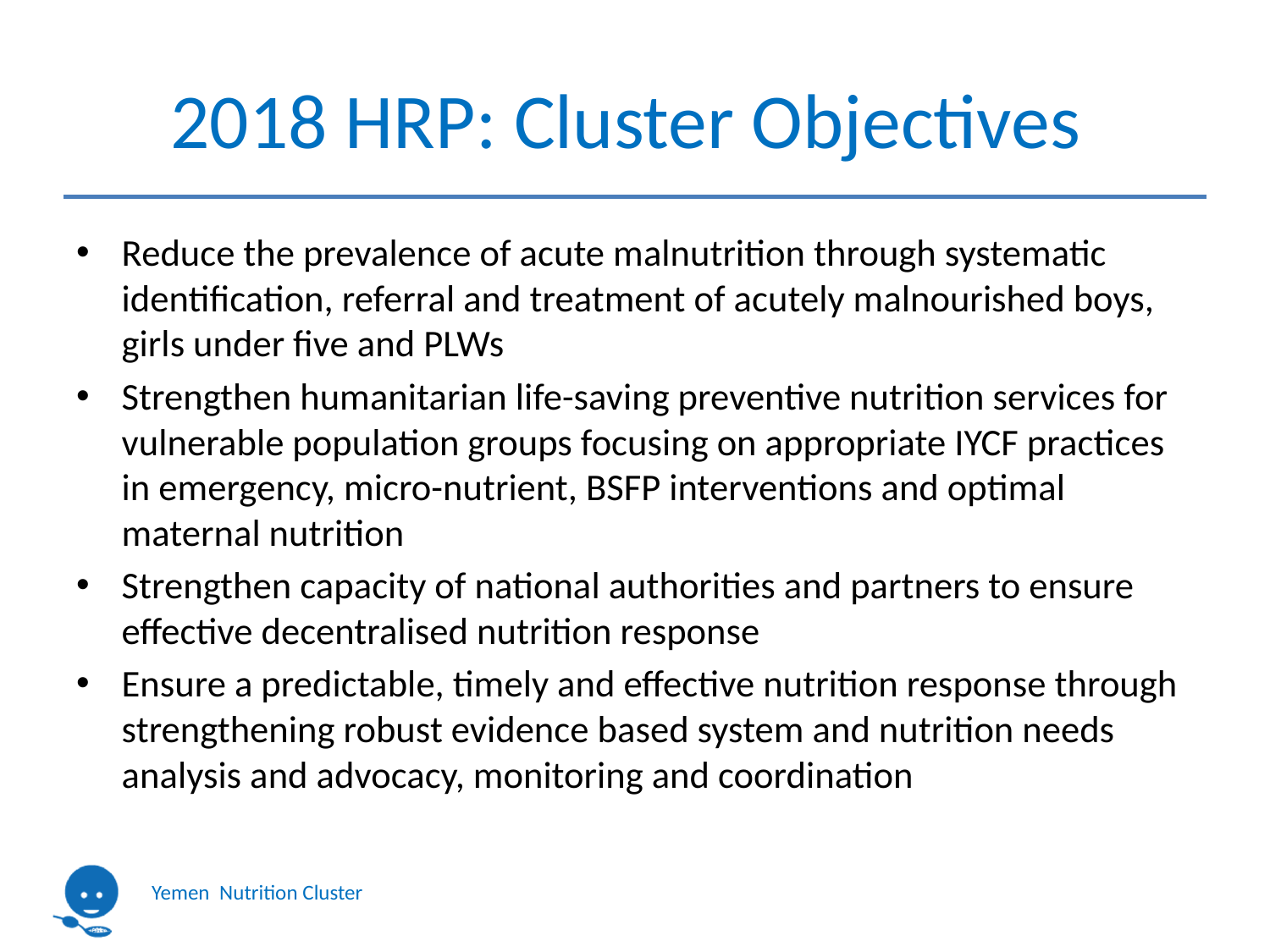

# 2018 HRP: Cluster Objectives
Reduce the prevalence of acute malnutrition through systematic identification, referral and treatment of acutely malnourished boys, girls under five and PLWs
Strengthen humanitarian life-saving preventive nutrition services for vulnerable population groups focusing on appropriate IYCF practices in emergency, micro-nutrient, BSFP interventions and optimal maternal nutrition
Strengthen capacity of national authorities and partners to ensure effective decentralised nutrition response
Ensure a predictable, timely and effective nutrition response through strengthening robust evidence based system and nutrition needs analysis and advocacy, monitoring and coordination